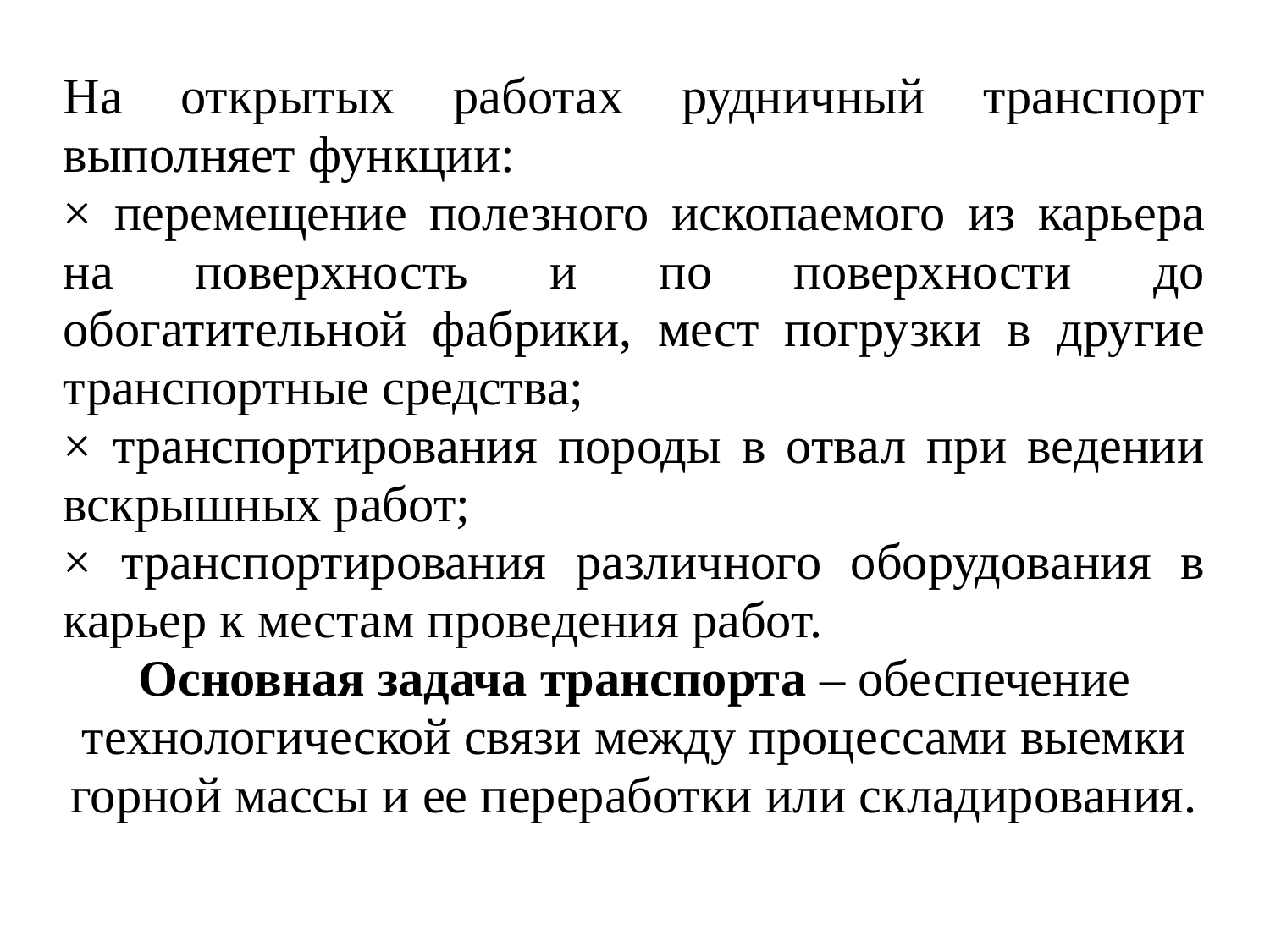

На открытых работах рудничный транспорт выполняет функции:
× перемещение полезного ископаемого из карьера на поверхность и по поверхности до обогатительной фабрики, мест погрузки в другие транспортные средства;
× транспортирования породы в отвал при ведении вскрышных работ;
× транспортирования различного оборудования в карьер к местам проведения работ.
Основная задача транспорта – обеспечение технологической связи между процессами выемки горной массы и ее переработки или складирования.